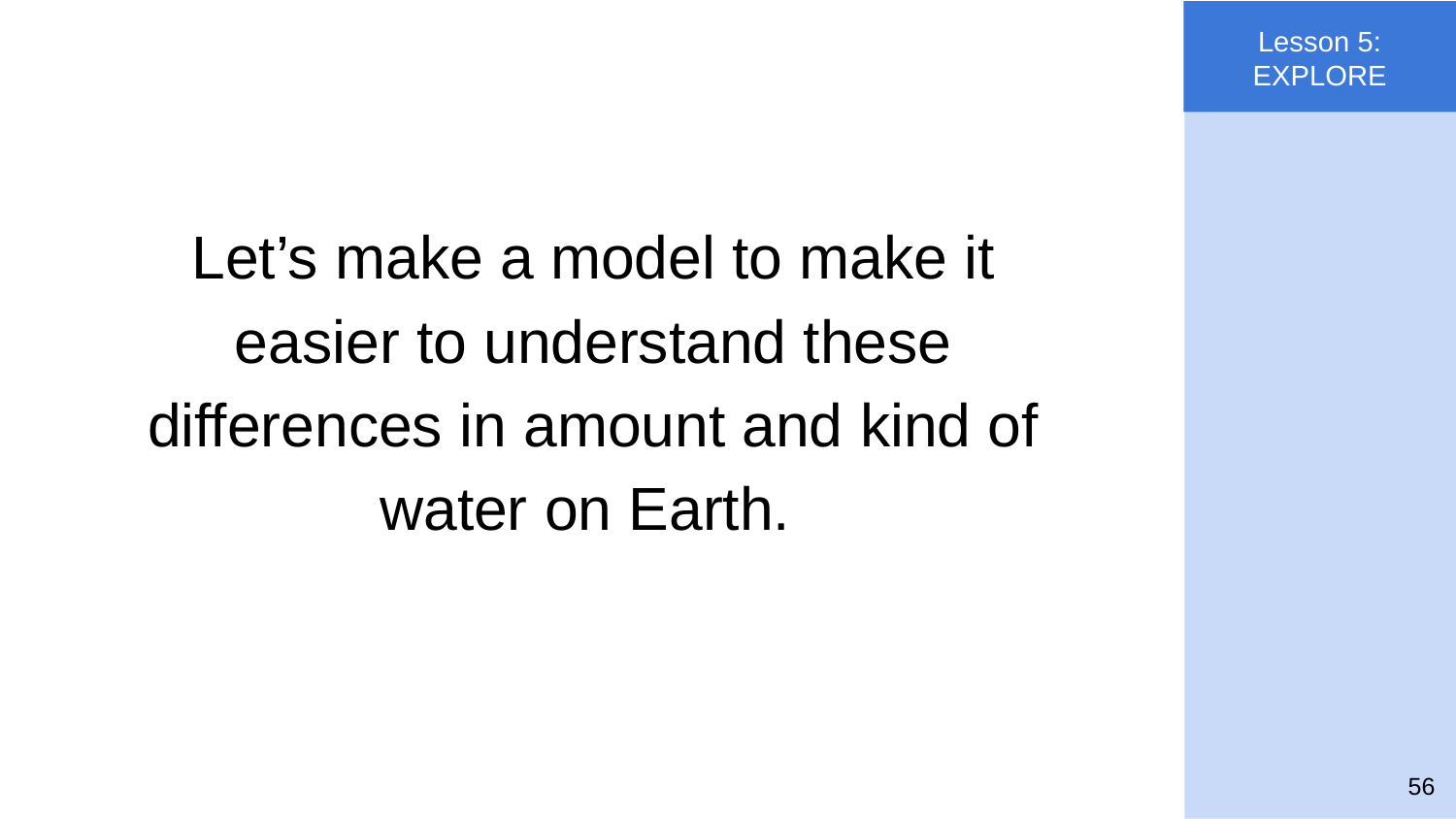

Lesson 5: EXPLORE (part 3)

Lesson 5:
EXPLORE

Let’s make a model to make it easier to understand these differences in amount and kind of water on Earth.
 56